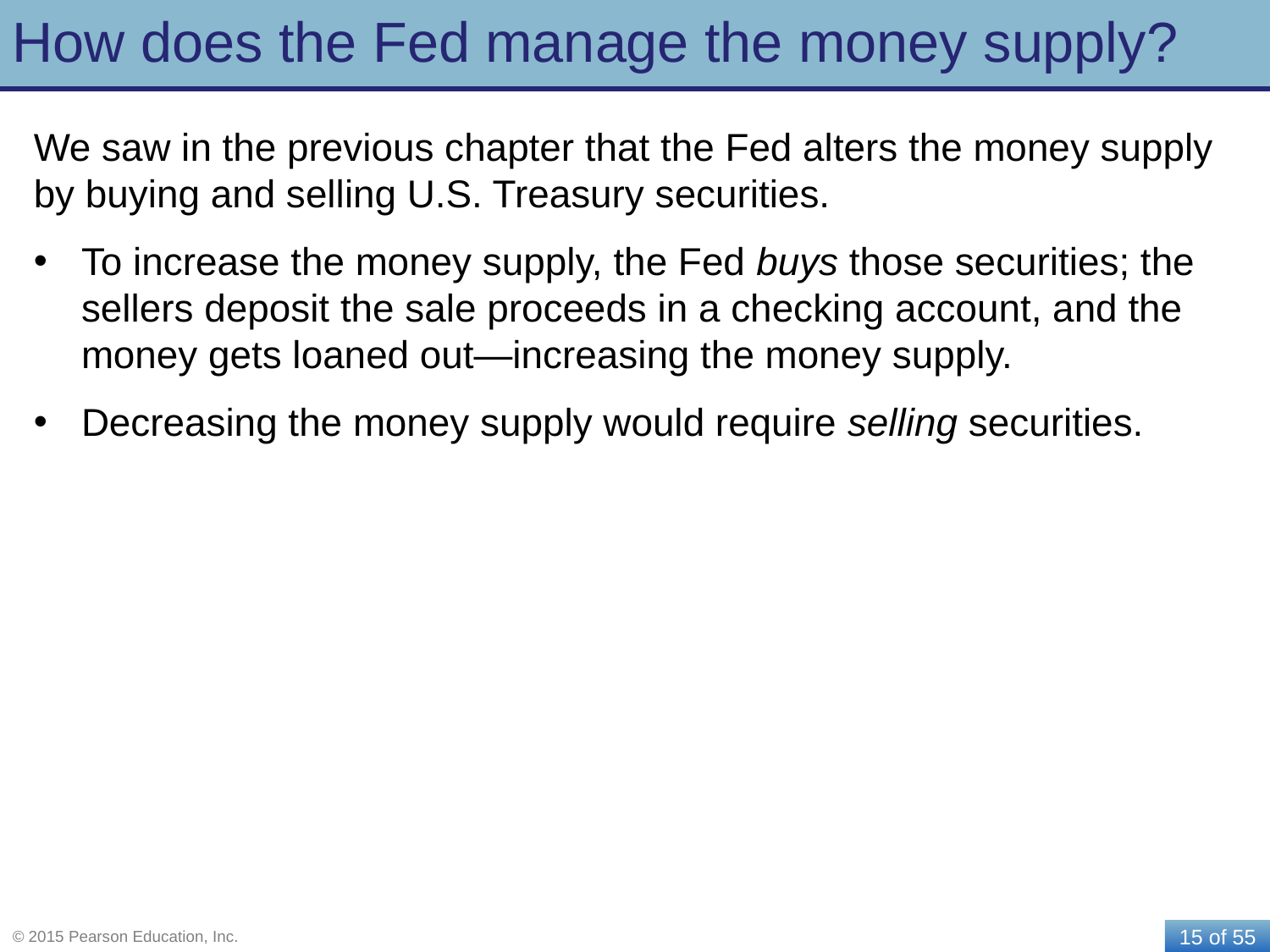

# How does the Fed manage the money supply?
We saw in the previous chapter that the Fed alters the money supply by buying and selling U.S. Treasury securities.
To increase the money supply, the Fed buys those securities; the sellers deposit the sale proceeds in a checking account, and the money gets loaned out—increasing the money supply.
Decreasing the money supply would require selling securities.